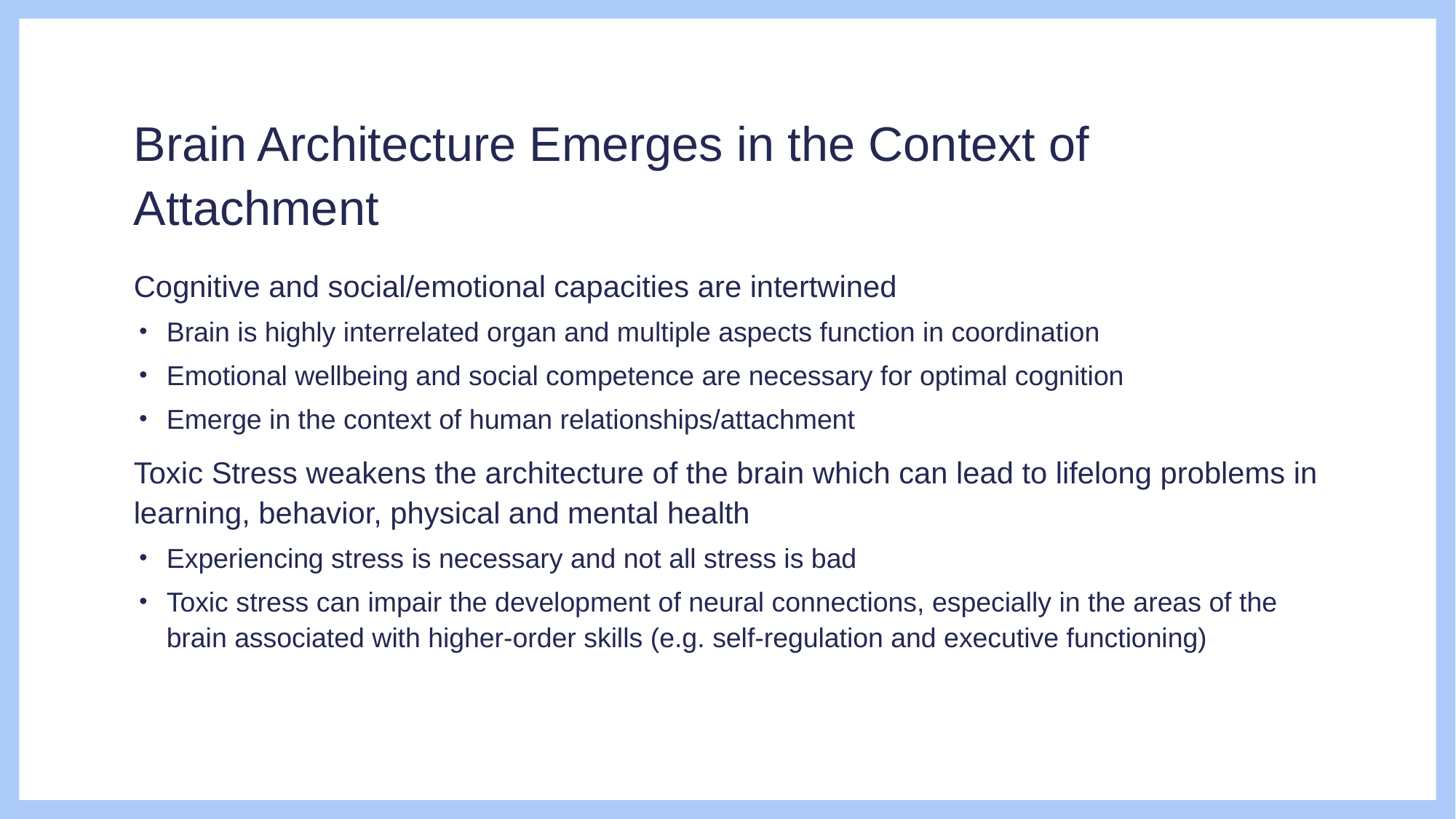

# Brain Architecture Emerges in the Context of Attachment
Cognitive and social/emotional capacities are intertwined
Brain is highly interrelated organ and multiple aspects function in coordination
Emotional wellbeing and social competence are necessary for optimal cognition
Emerge in the context of human relationships/attachment
Toxic Stress weakens the architecture of the brain which can lead to lifelong problems in learning, behavior, physical and mental health
Experiencing stress is necessary and not all stress is bad
Toxic stress can impair the development of neural connections, especially in the areas of the brain associated with higher-order skills (e.g. self-regulation and executive functioning)